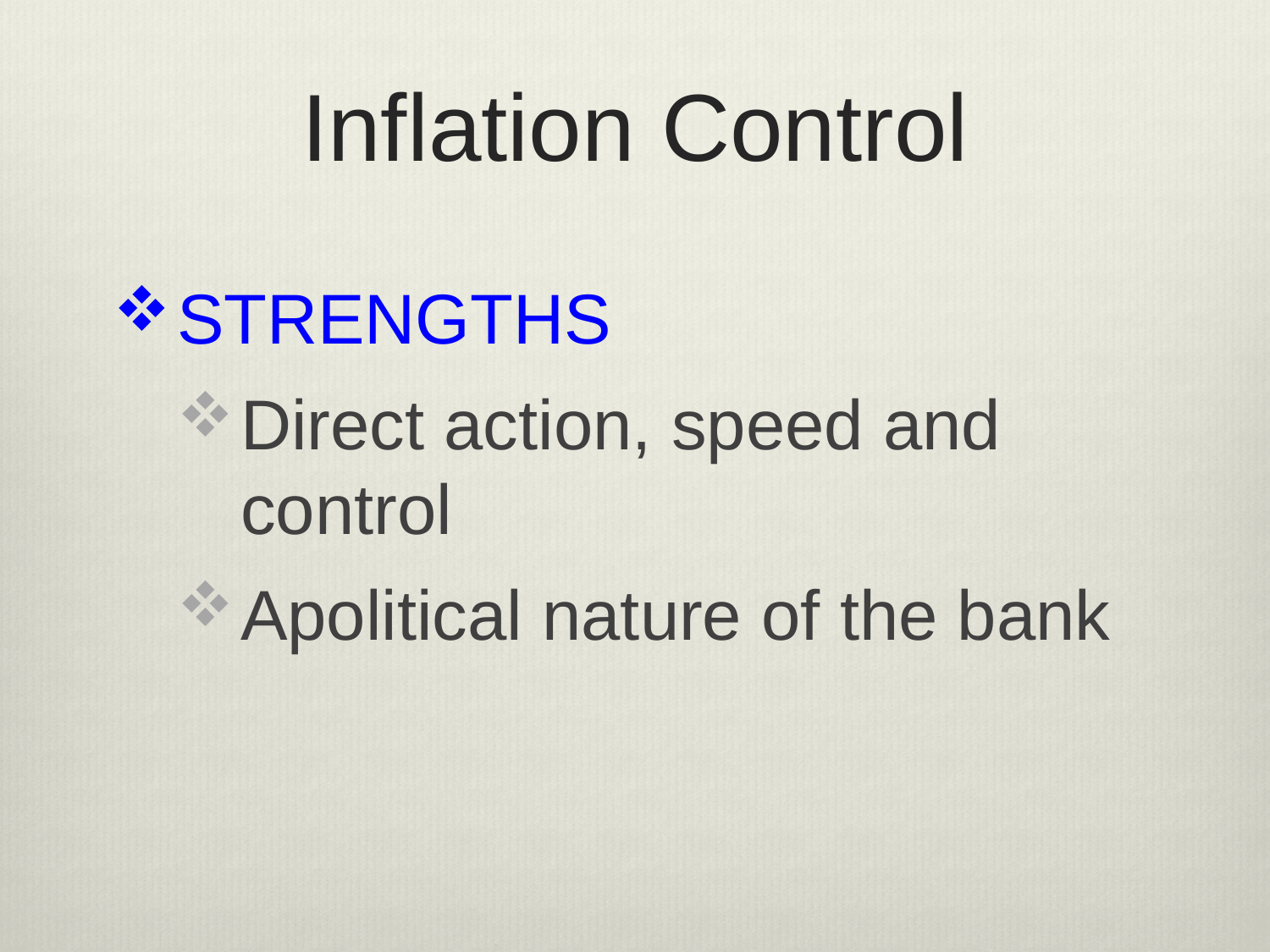

# Inflation Control
STRENGTHS
Direct action, speed and control
Apolitical nature of the bank